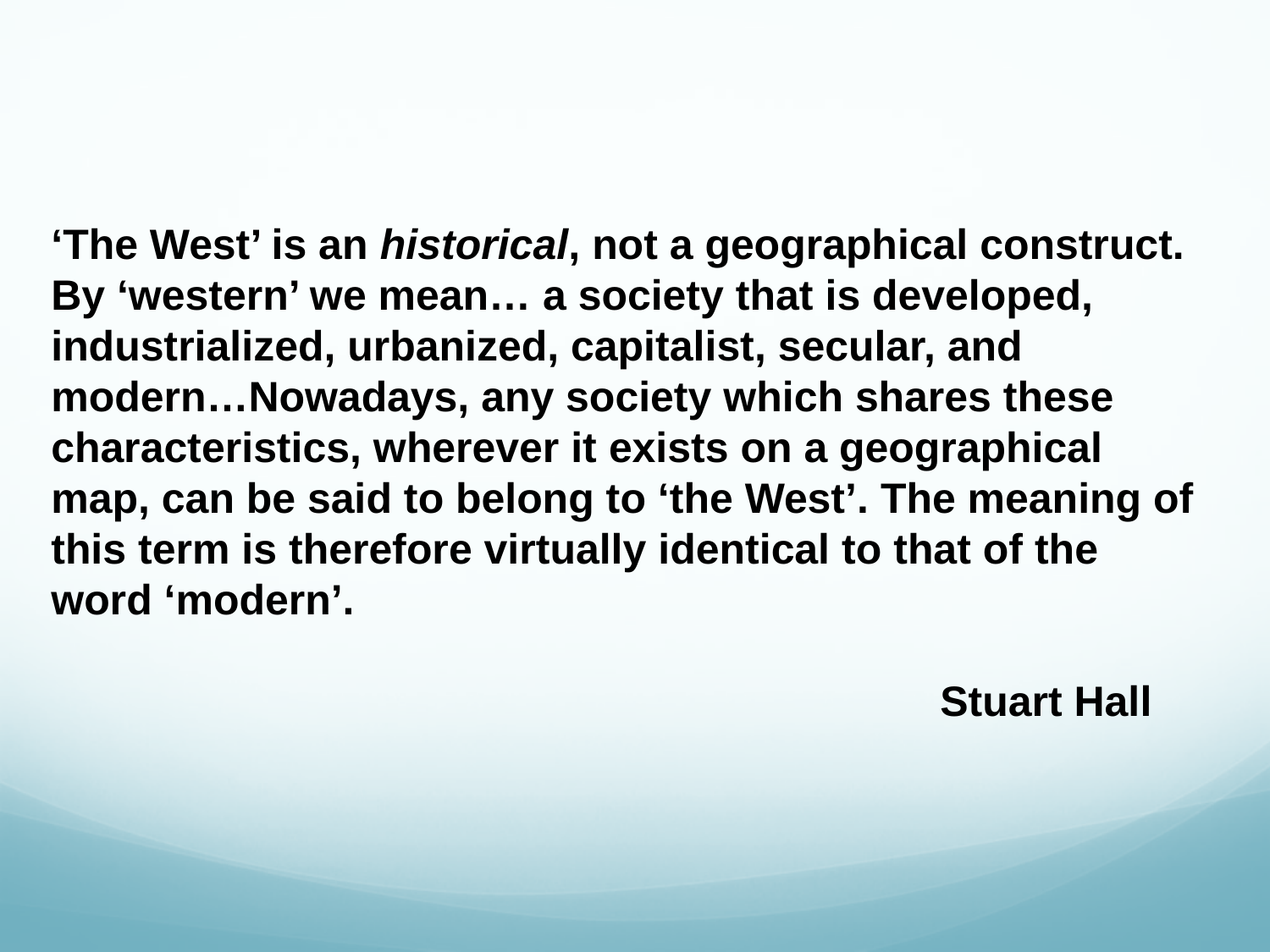

‘The West’ is an historical, not a geographical construct. By ‘western’ we mean… a society that is developed, industrialized, urbanized, capitalist, secular, and modern…Nowadays, any society which shares these characteristics, wherever it exists on a geographical map, can be said to belong to ‘the West’. The meaning of this term is therefore virtually identical to that of the word ‘modern’.

							Stuart Hall